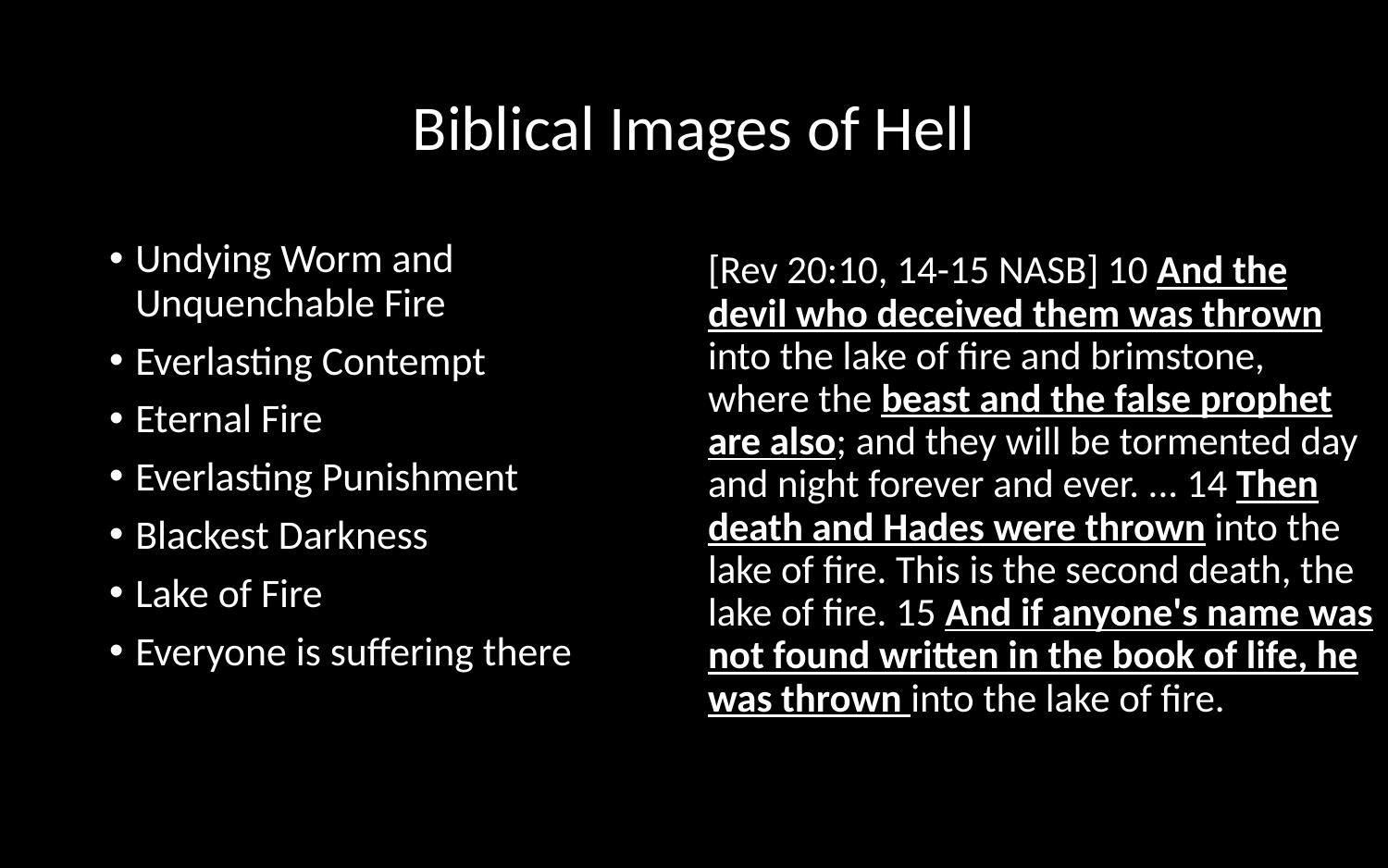

# Biblical Images of Hell
Undying Worm and Unquenchable Fire
Everlasting Contempt
Eternal Fire
Everlasting Punishment
Blackest Darkness
Lake of Fire
Everyone is suffering there
[Rev 20:10, 14-15 NASB] 10 And the devil who deceived them was thrown into the lake of fire and brimstone, where the beast and the false prophet are also; and they will be tormented day and night forever and ever. ... 14 Then death and Hades were thrown into the lake of fire. This is the second death, the lake of fire. 15 And if anyone's name was not found written in the book of life, he was thrown into the lake of fire.